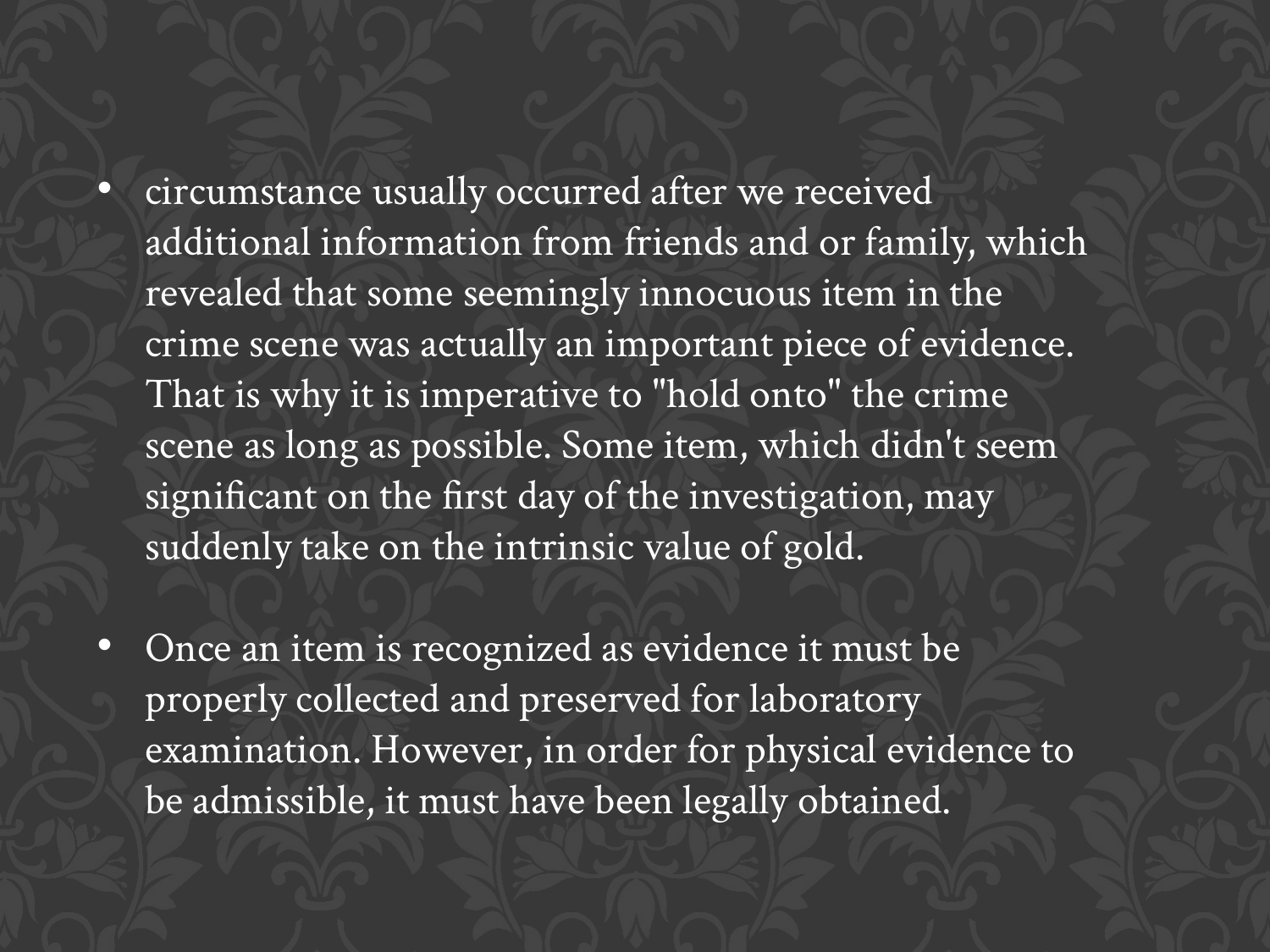

circumstance usually occurred after we received additional information from friends and or family, which revealed that some seemingly innocuous item in the crime scene was actually an important piece of evidence. That is why it is imperative to "hold onto" the crime scene as long as possible. Some item, which didn't seem significant on the first day of the investigation, may suddenly take on the intrinsic value of gold.

Once an item is recognized as evidence it must be properly collected and preserved for laboratory examination. However, in order for physical evidence to be admissible, it must have been legally obtained.